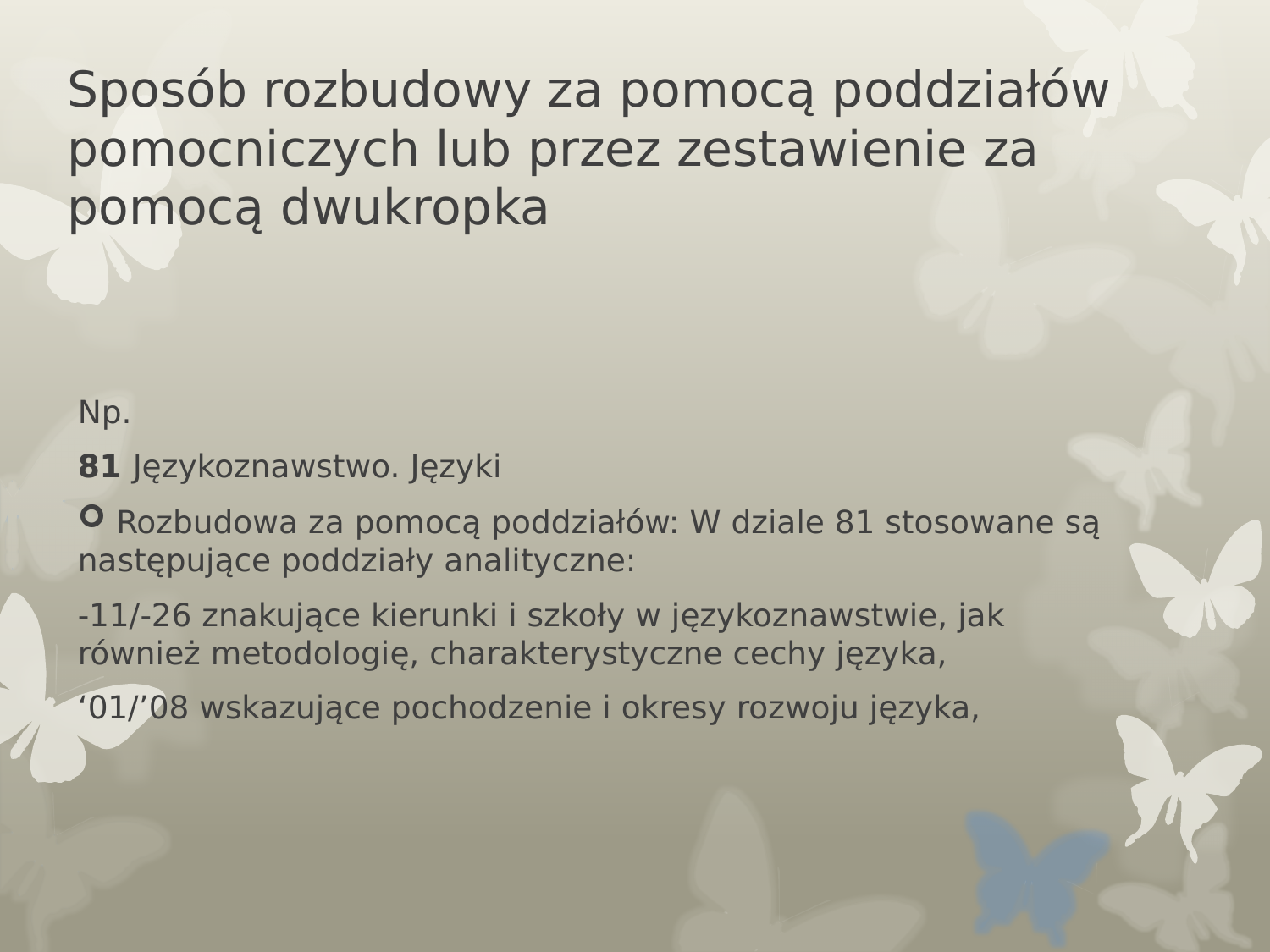

# Sposób rozbudowy za pomocą poddziałów pomocniczych lub przez zestawienie za pomocą dwukropka

Np.
81 Językoznawstwo. Języki
 Rozbudowa za pomocą poddziałów: W dziale 81 stosowane są następujące poddziały analityczne:
-11/-26 znakujące kierunki i szkoły w językoznawstwie, jak również metodologię, charakterystyczne cechy języka,
‘01/’08 wskazujące pochodzenie i okresy rozwoju języka,